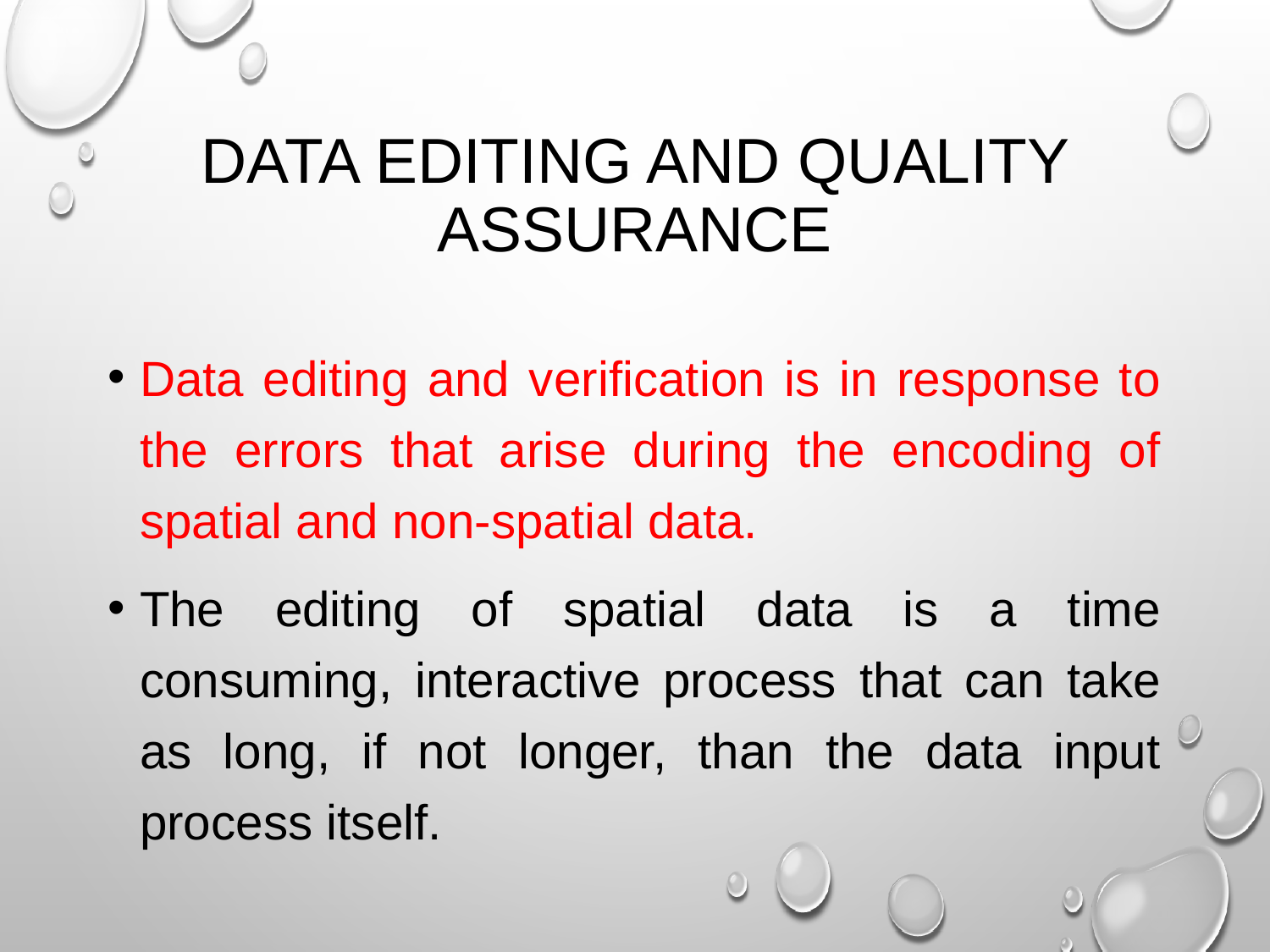

# DATA EDITING AND QUALITY ASSURANCE
Data editing and verification is in response to the errors that arise during the encoding of spatial and non-spatial data.
The editing of spatial data is a time consuming, interactive process that can take as long, if not longer, than the data input process itself.